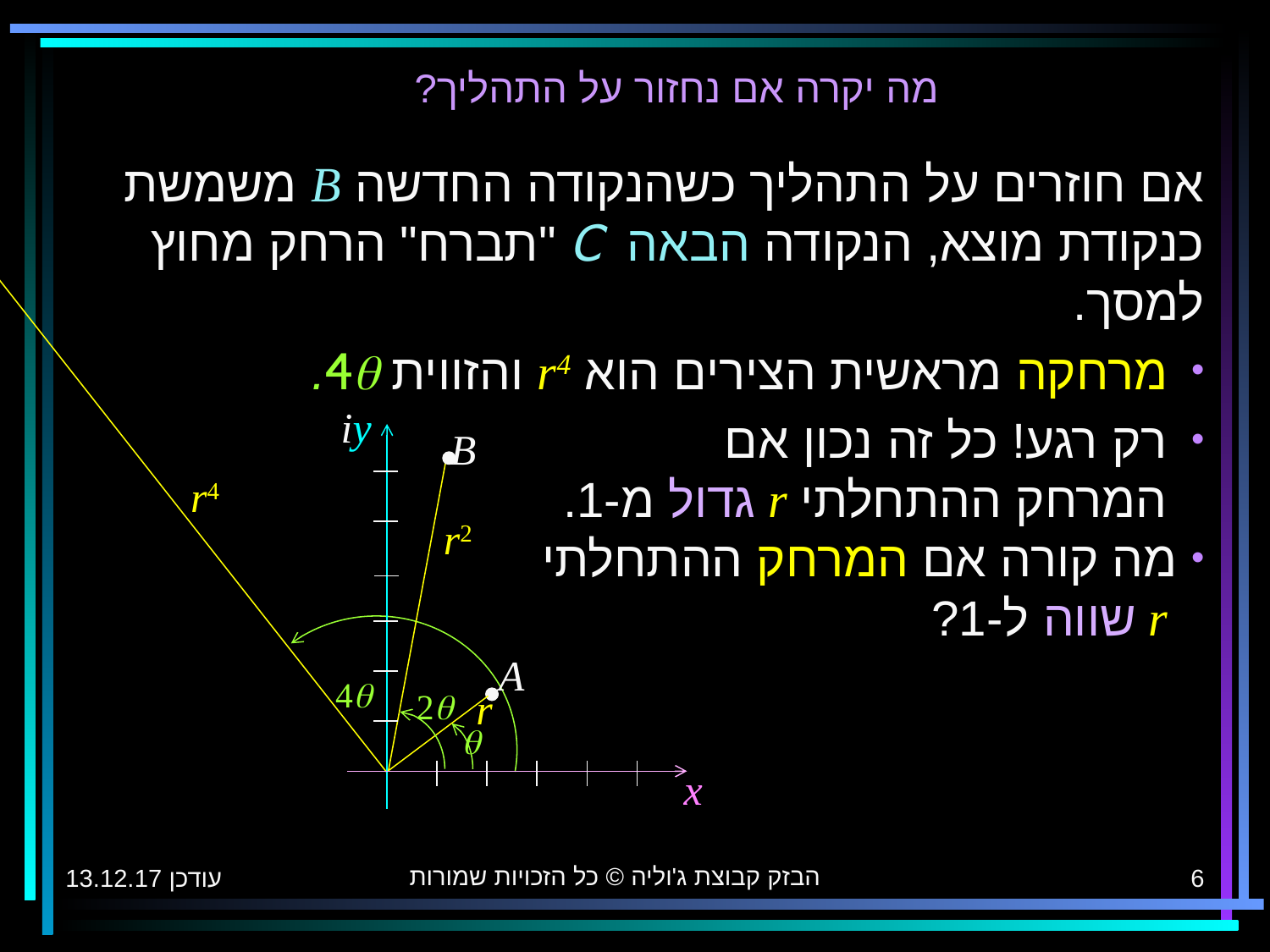

# מה יקרה אם נחזור על התהליך?
אם חוזרים על התהליך כשהנקודה החדשה B משמשת כנקודת מוצא, הנקודה הבאה  C "תברח" הרחק מחוץ למסך.
מרחקה מראשית הצירים הוא r4 והזווית 4θ.
רק רגע! כל זה נכון אם
המרחק ההתחלתי r גדול מ-1.
מה קורה אם המרחק ההתחלתי
r שווה ל-1?
iy
x
B

A
r

r2
2θ
θ
r4

4θ
הבזק קבוצת ג'וליה © כל הזכויות שמורות
עודכן 13.12.17
6